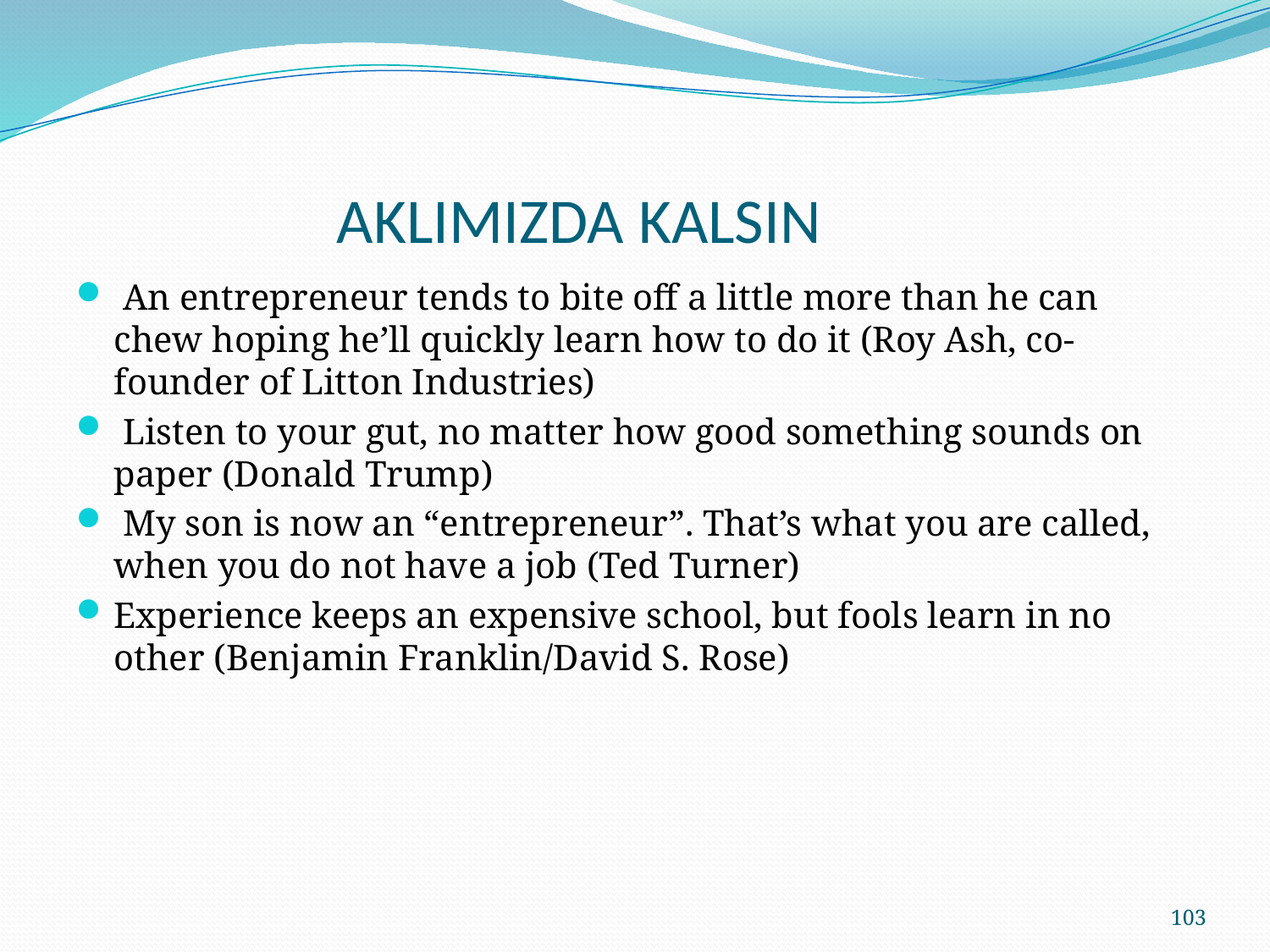

# AKLIMIZDA KALSIN
 An entrepreneur tends to bite off a little more than he can chew hoping he’ll quickly learn how to do it (Roy Ash, co-founder of Litton Industries)
 Listen to your gut, no matter how good something sounds on paper (Donald Trump)
 My son is now an “entrepreneur”. That’s what you are called, when you do not have a job (Ted Turner)
Experience keeps an expensive school, but fools learn in no other (Benjamin Franklin/David S. Rose)
103